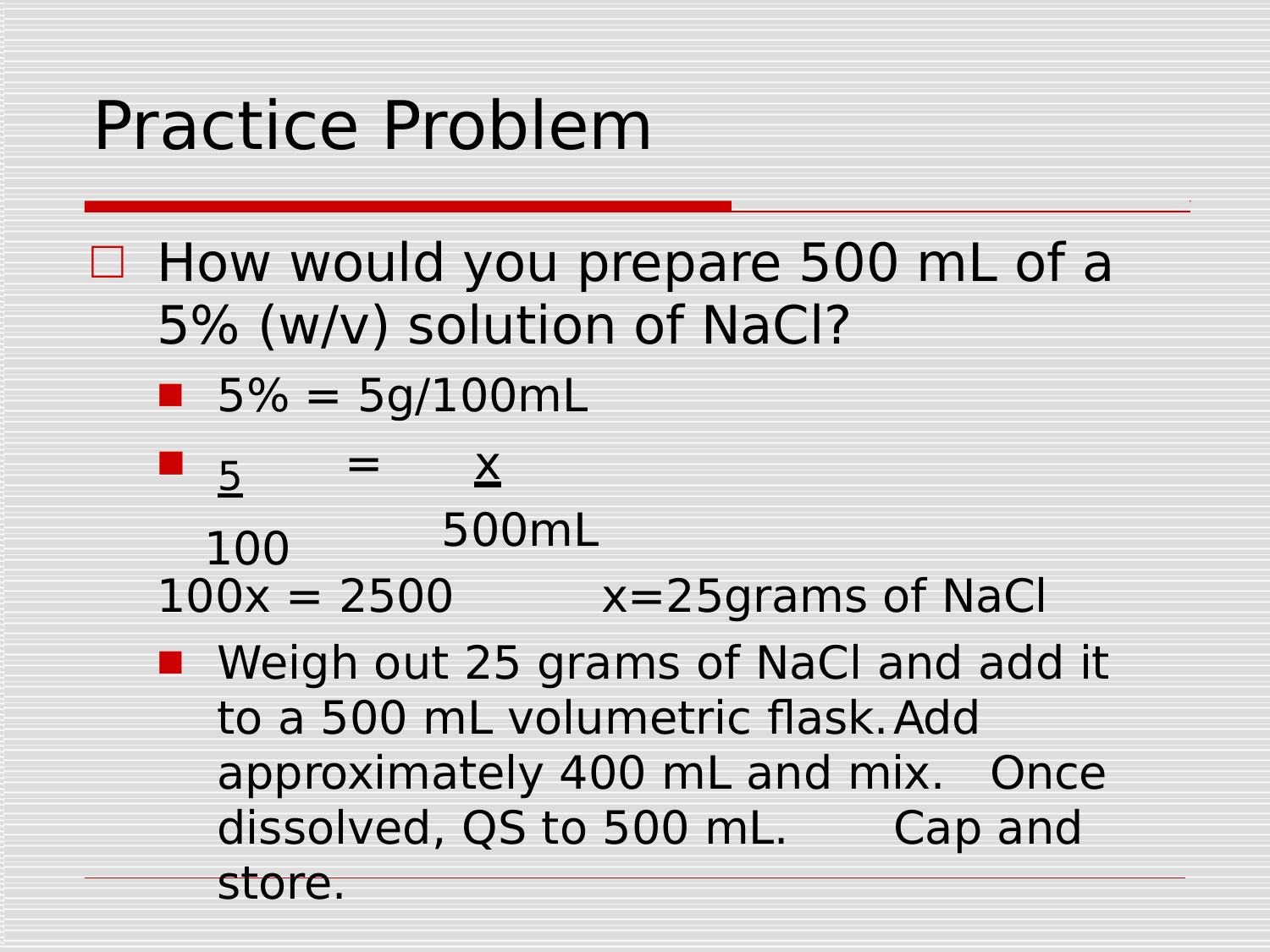

# Practice Problem
How would you prepare 500 mL of a 5% (w/v) solution of NaCl?
5% = 5g/100mL
5
100
=	x
500mL
100x = 2500	x=25grams of NaCl
Weigh out 25 grams of NaCl and add it to a 500 mL volumetric flask.	Add approximately 400 mL and mix.	Once dissolved, QS to 500 mL.	Cap and store.